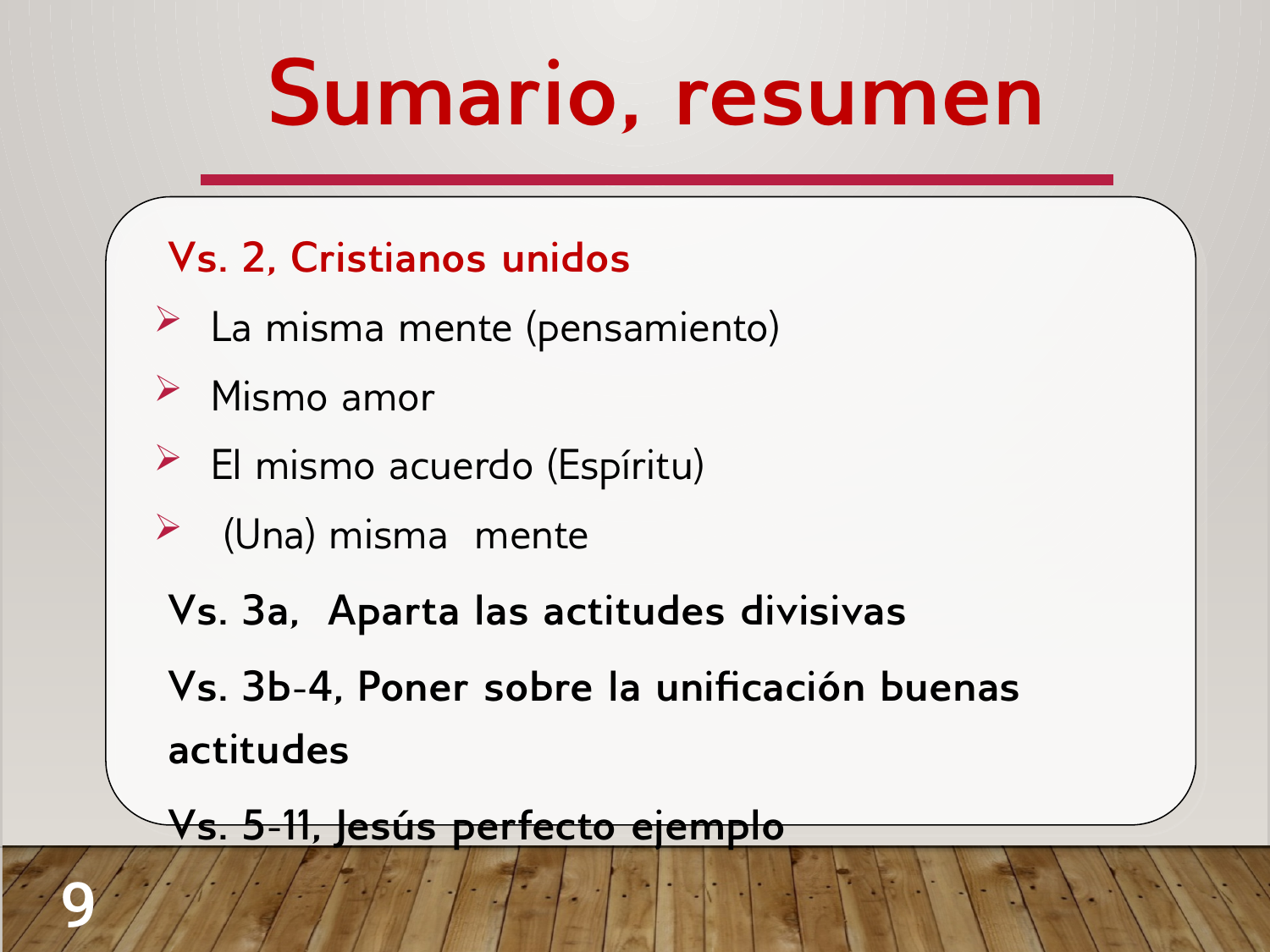

# Sumario, resumen
Vs. 2, Cristianos unidos
La misma mente (pensamiento)
Mismo amor
El mismo acuerdo (Espíritu)
 (Una) misma  mente
Vs. 3a,  Aparta las actitudes divisivas
Vs. 3b-4, Poner sobre la unificación buenas actitudes
Vs. 5-11, Jesús perfecto ejemplo
9